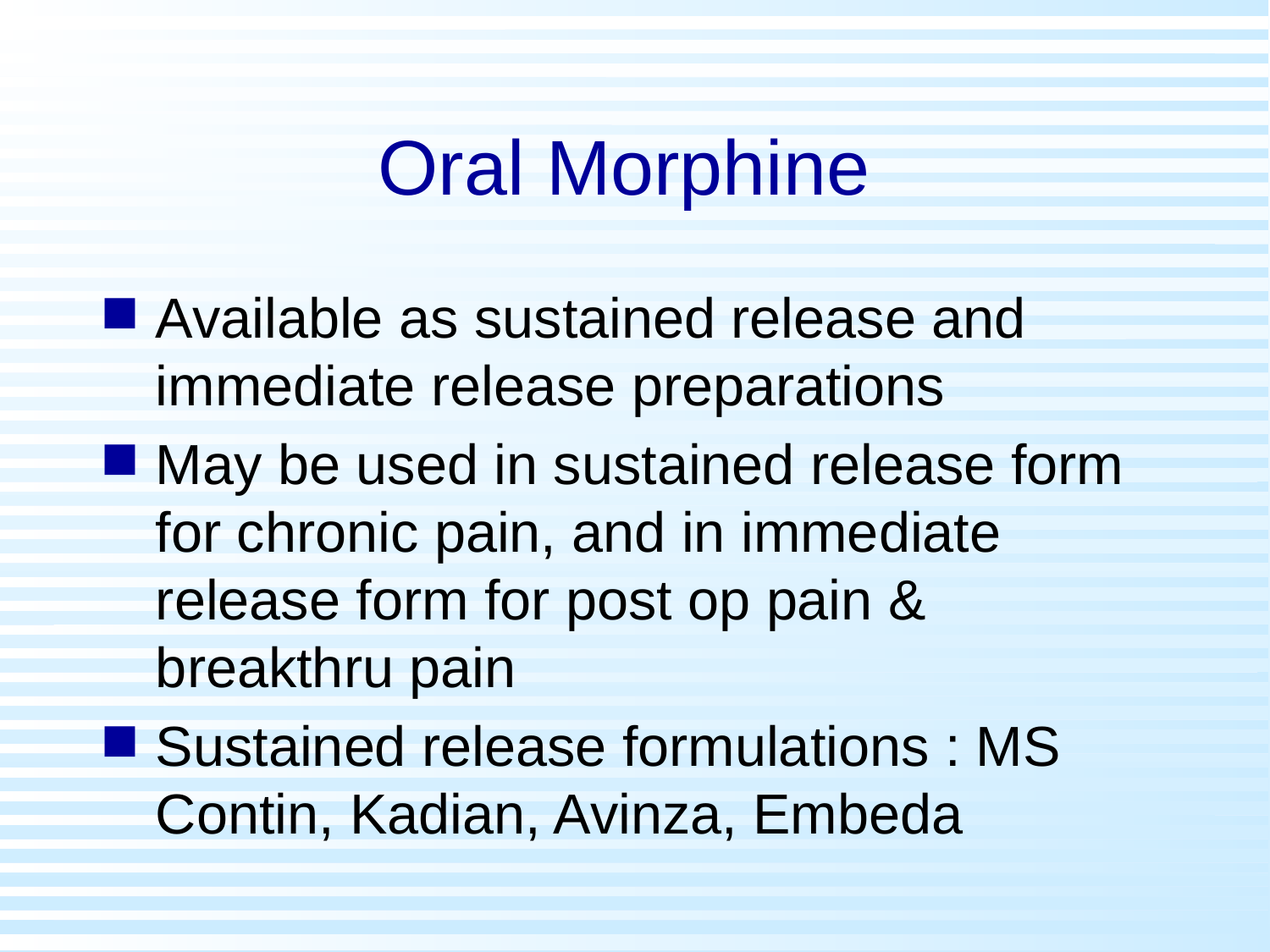

# Oral Morphine
Available as sustained release and immediate release preparations
May be used in sustained release form for chronic pain, and in immediate release form for post op pain & breakthru pain
Sustained release formulations : MS Contin, Kadian, Avinza, Embeda